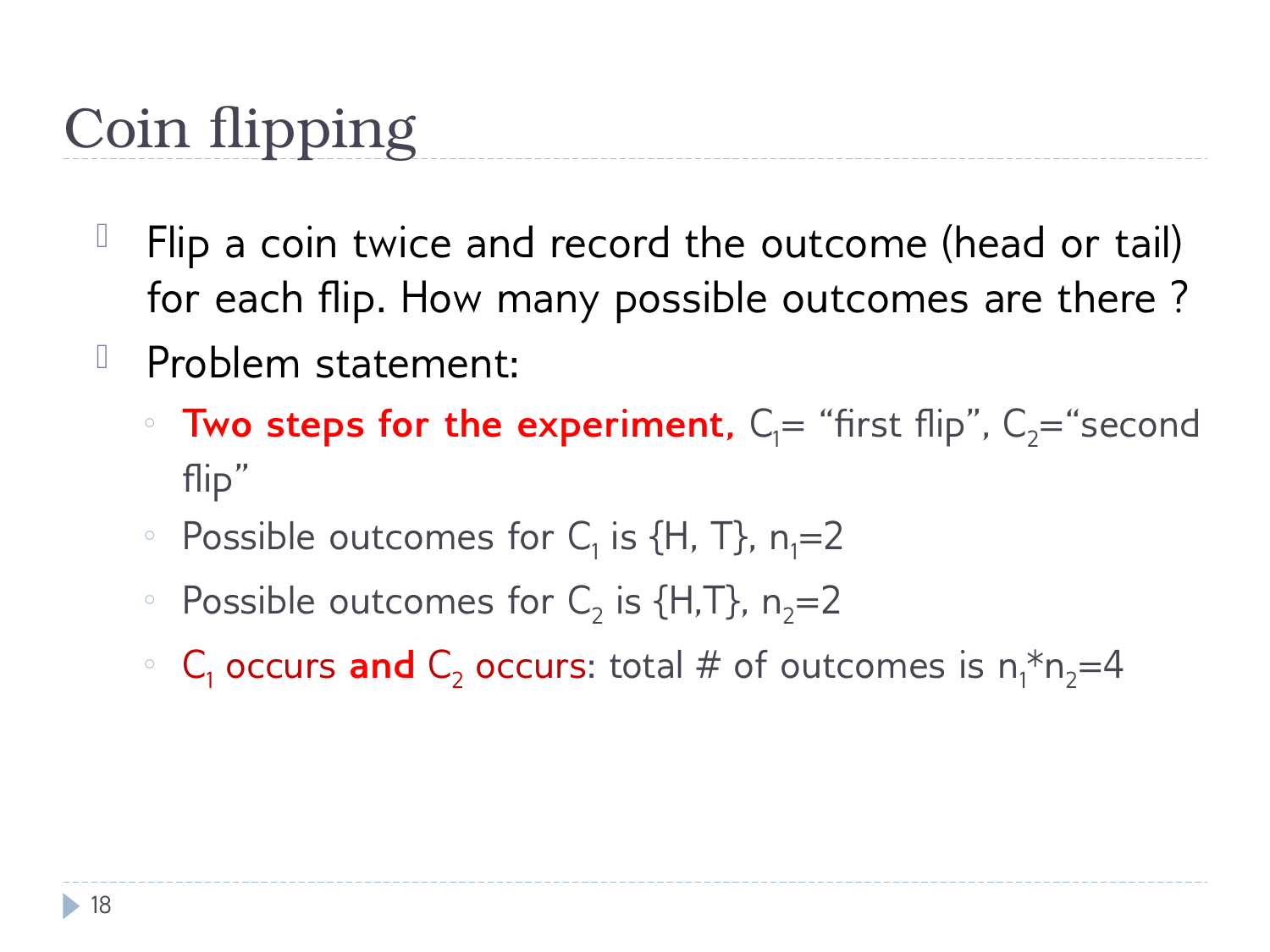

Coin flipping
Flip a coin twice and record the outcome (head or tail) for each flip. How many possible outcomes are there ?
Problem statement:
Two steps for the experiment, C1= “first flip”, C2=“second flip”
Possible outcomes for C1 is {H, T}, n1=2
Possible outcomes for C2 is {H,T}, n2=2
C1 occurs and C2 occurs: total # of outcomes is n1*n2=4
18